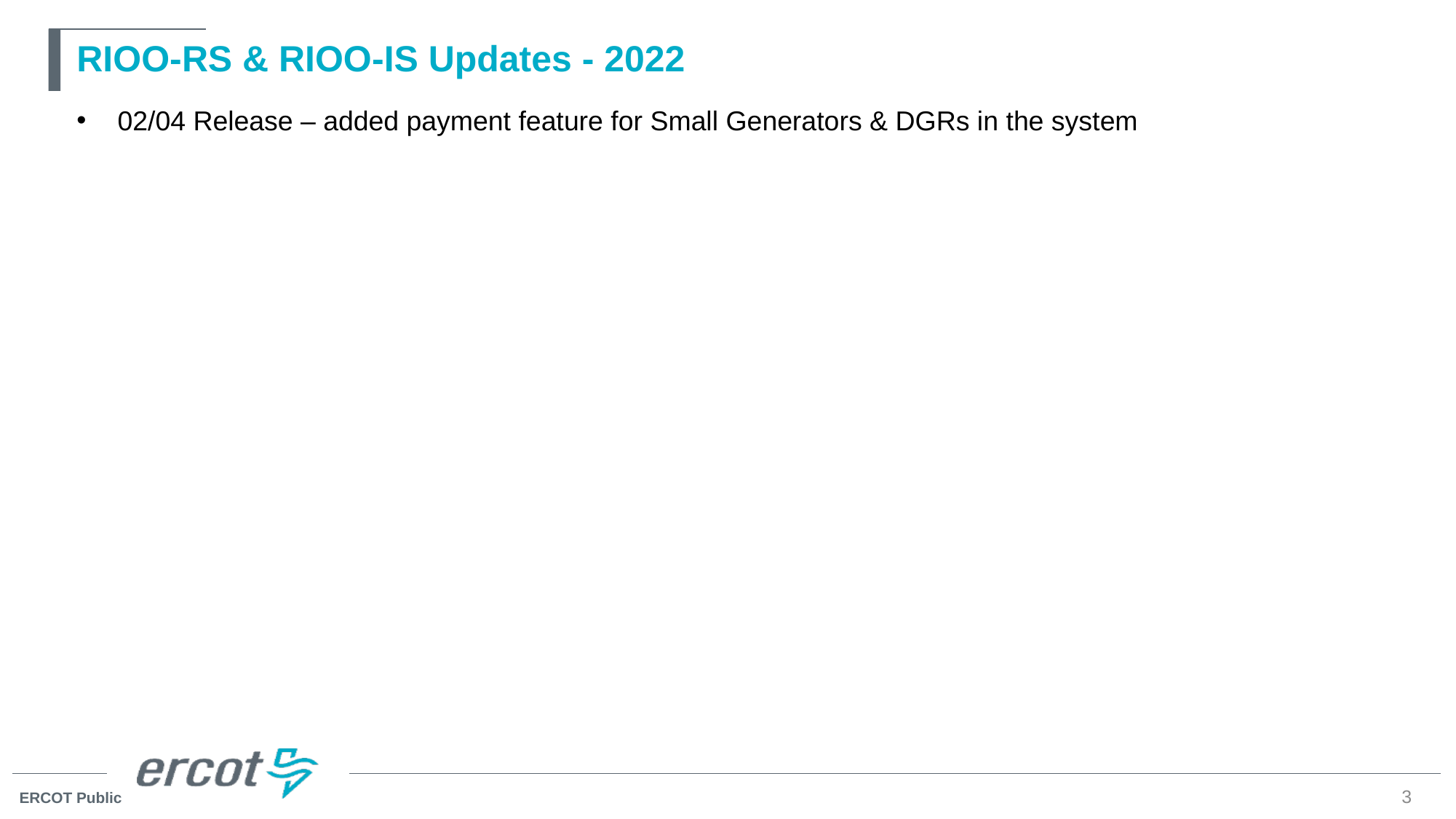

# RIOO-RS & RIOO-IS Updates - 2022
02/04 Release – added payment feature for Small Generators & DGRs in the system

3